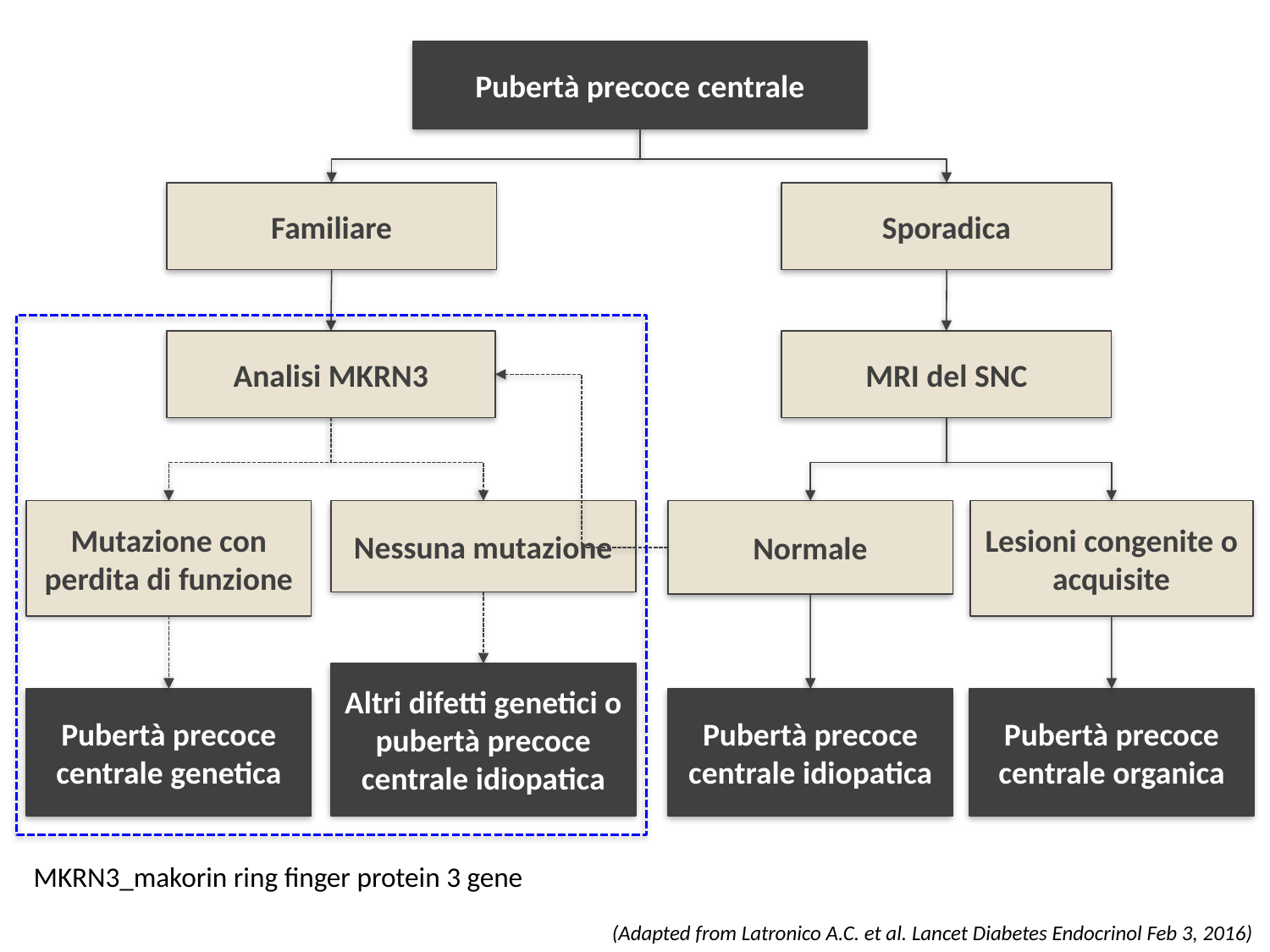

Pubertà precoce centrale
Familiare
Sporadica

MRI del SNC
Analisi MKRN3
Normale
Mutazione con perdita di funzione
Nessuna mutazione
Lesioni congenite o acquisite
Altri difetti genetici o pubertà precoce centrale idiopatica
Pubertà precoce centrale genetica
Pubertà precoce centrale idiopatica
Pubertà precoce centrale organica
MKRN3_makorin ring finger protein 3 gene
(Adapted from Latronico A.C. et al. Lancet Diabetes Endocrinol Feb 3, 2016)